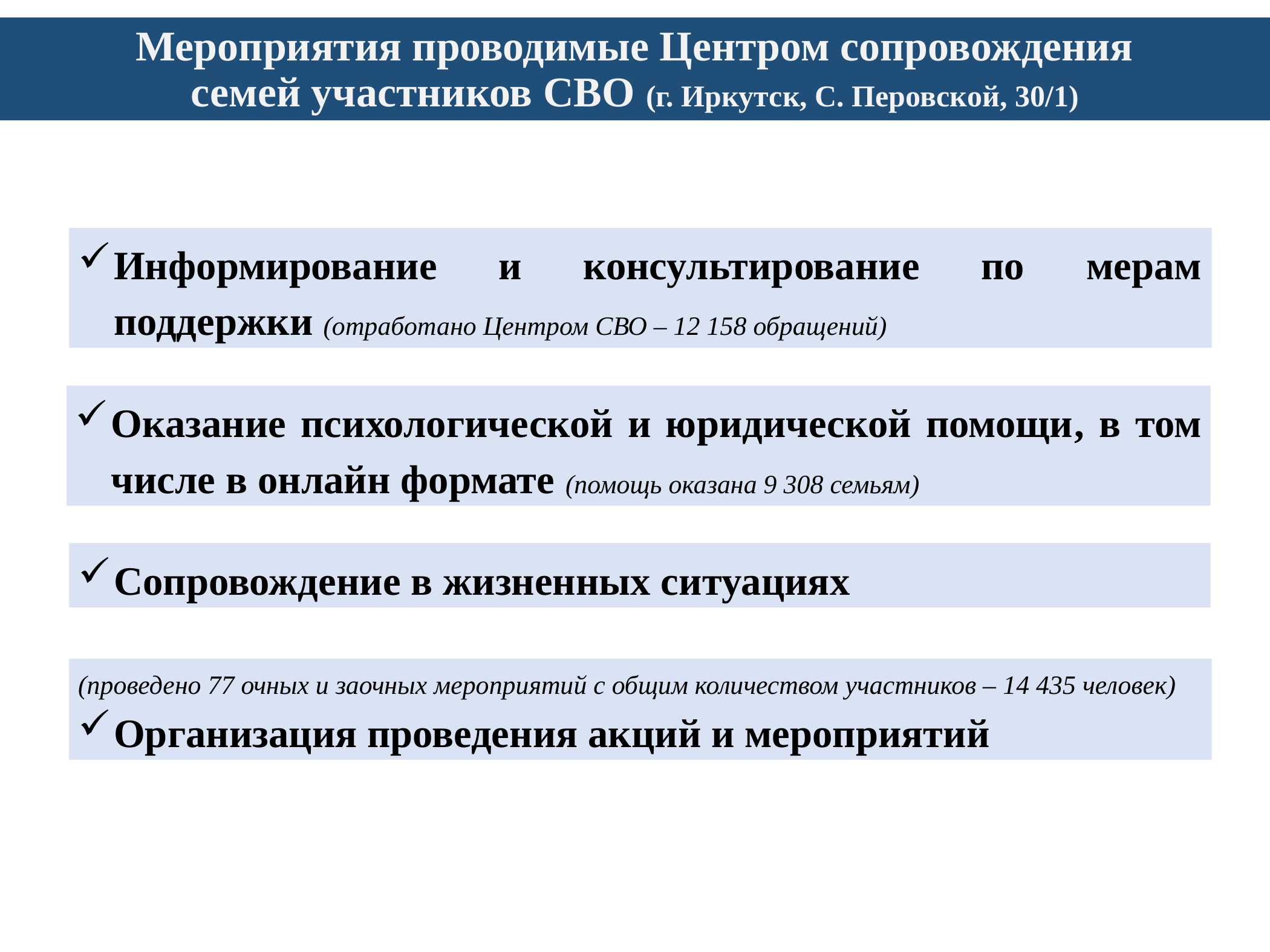

# Мероприятия проводимые Центром сопровождения семей участников СВО (г. Иркутск, С. Перовской, 30/1)
Информирование и консультирование по мерам поддержки (отработано Центром СВО – 12 158 обращений)
Оказание психологической и юридической помощи, в том числе в онлайн формате (помощь оказана 9 308 семьям)
Сопровождение в жизненных ситуациях
(проведено 77 очных и заочных мероприятий с общим количеством участников – 14 435 человек)
Организация проведения акций и мероприятий